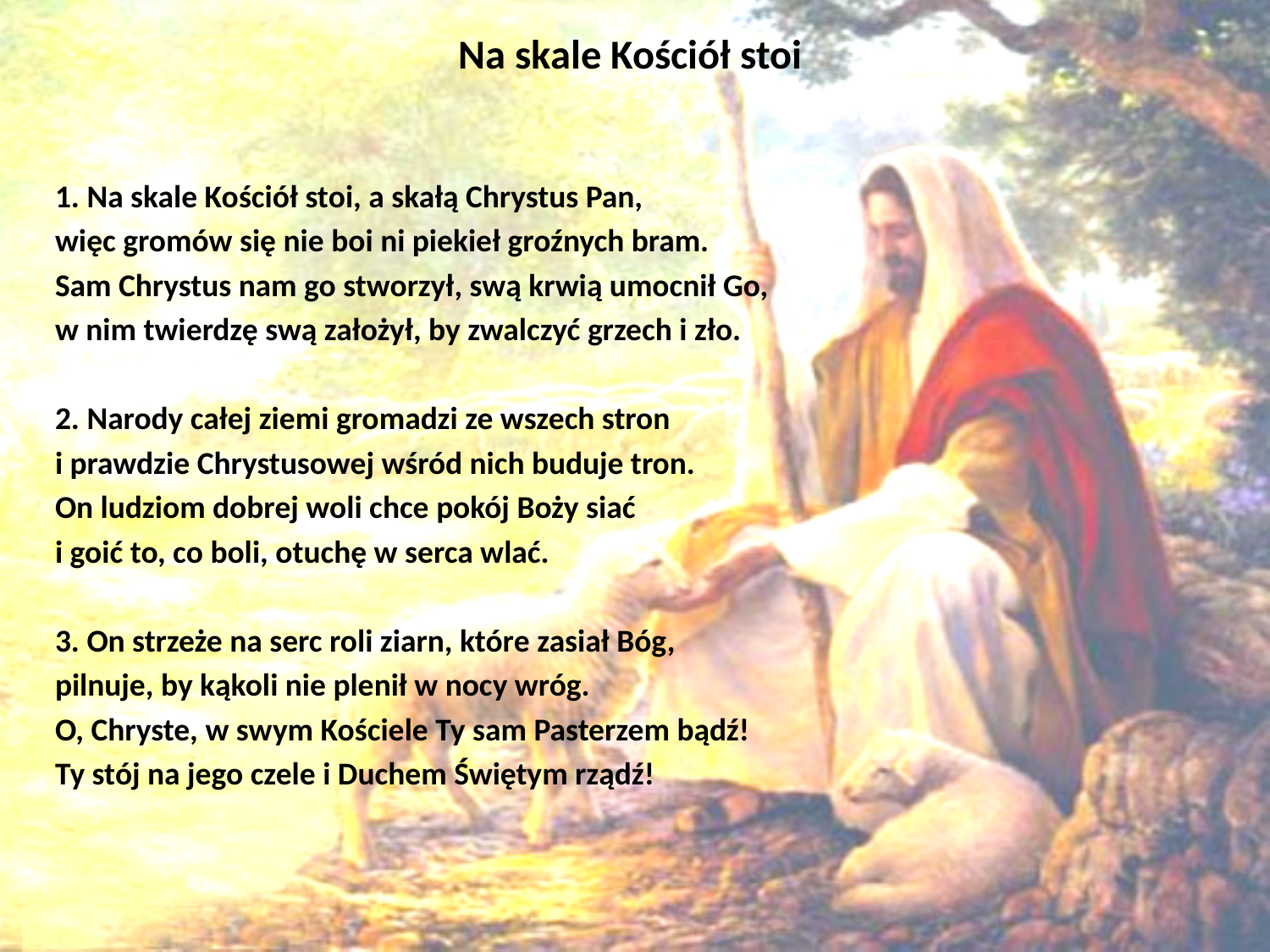

# Na skale Kościół stoi
1. Na skale Kościół stoi, a skałą Chrystus Pan,
więc gromów się nie boi ni piekieł groźnych bram.
Sam Chrystus nam go stworzył, swą krwią umocnił Go,
w nim twierdzę swą założył, by zwalczyć grzech i zło.

2. Narody całej ziemi gromadzi ze wszech stron
i prawdzie Chrystusowej wśród nich buduje tron.
On ludziom dobrej woli chce pokój Boży siać
i goić to, co boli, otuchę w serca wlać.

3. On strzeże na serc roli ziarn, które zasiał Bóg,
pilnuje, by kąkoli nie plenił w nocy wróg.
O, Chryste, w swym Kościele Ty sam Pasterzem bądź!
Ty stój na jego czele i Duchem Świętym rządź!